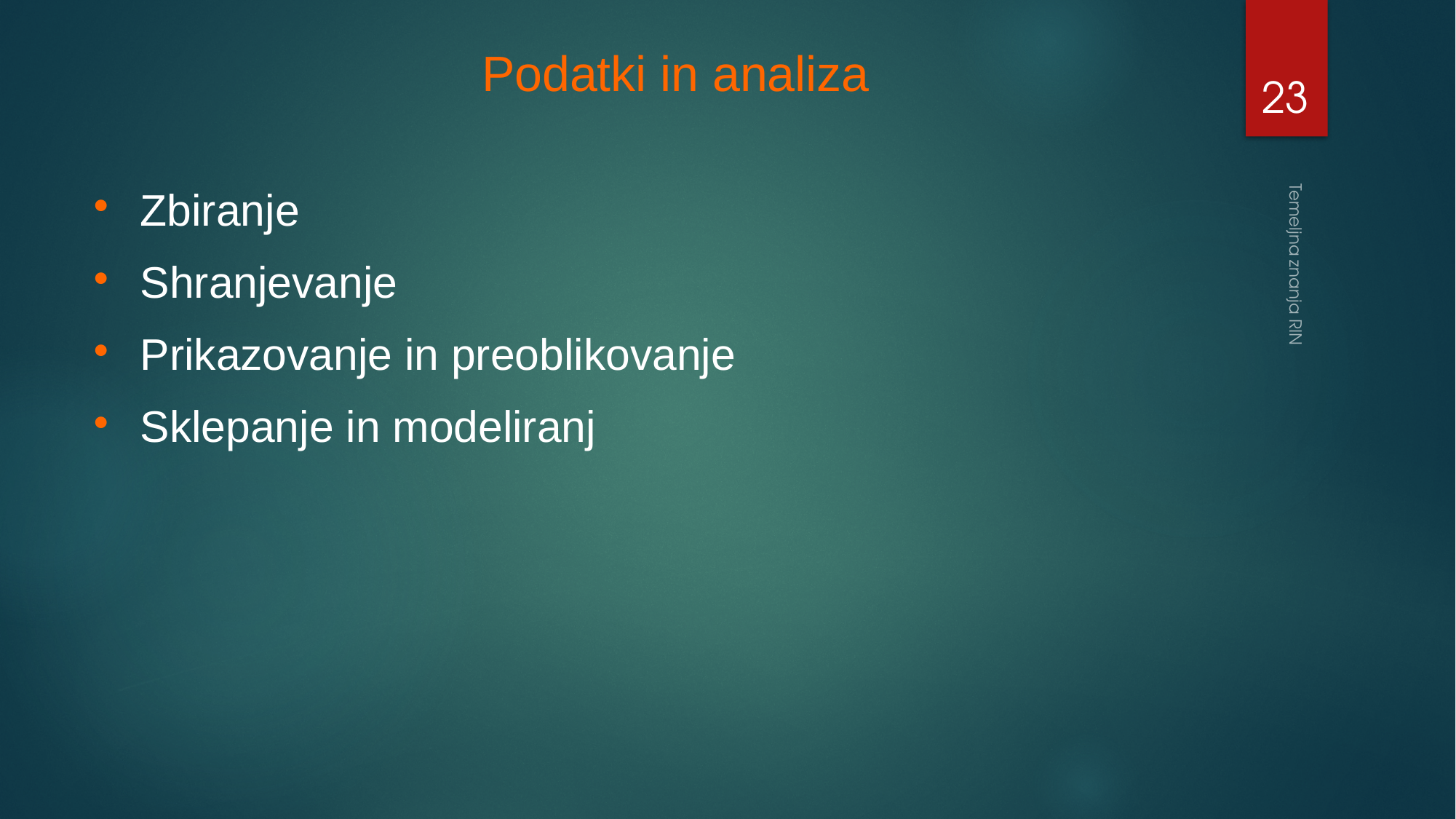

# Podatki in analiza
23
Zbiranje
Shranjevanje
Prikazovanje in preoblikovanje
Sklepanje in modeliranj
Temeljna znanja RIN